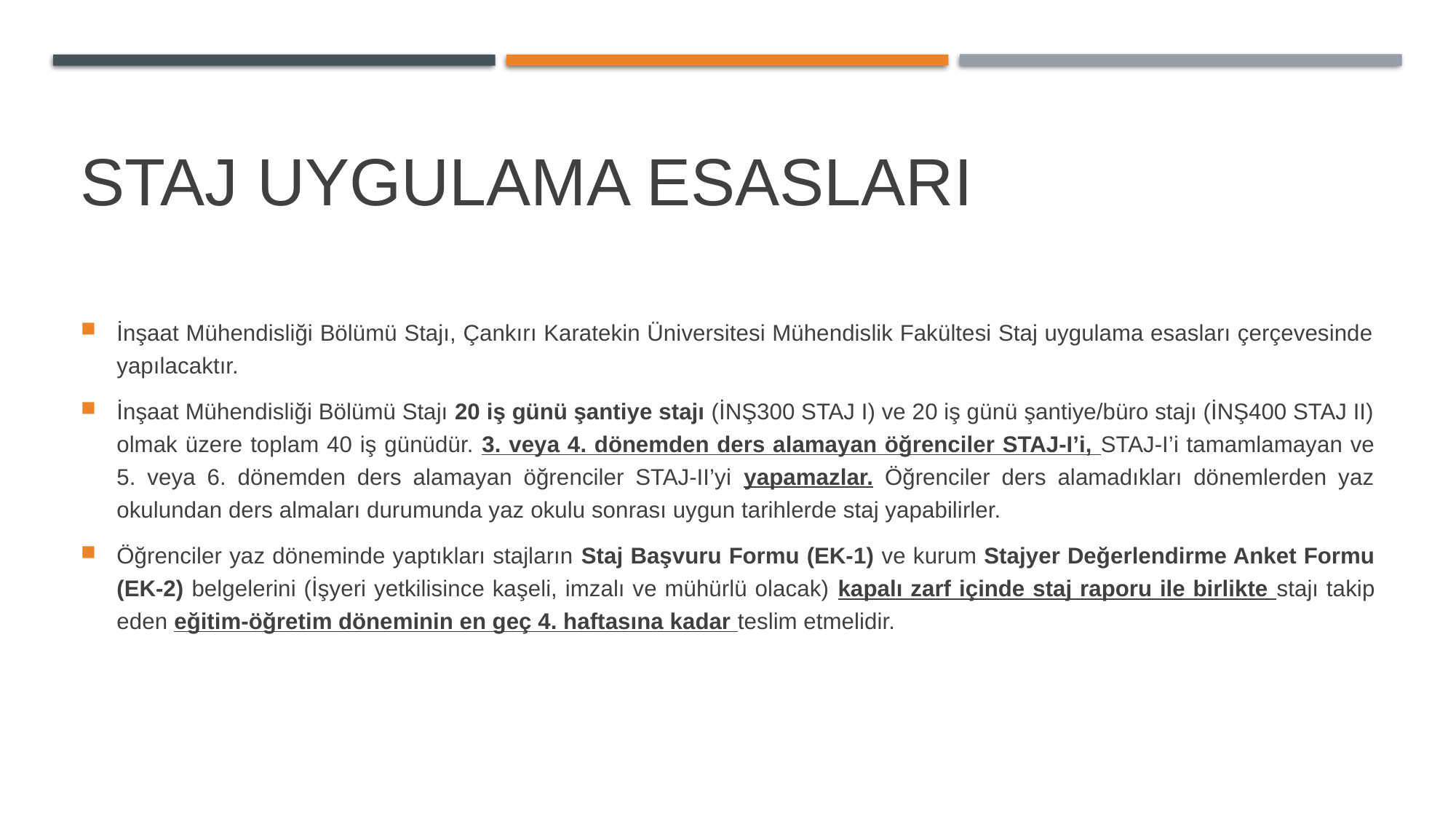

# Staj uygulama esasları
İnşaat Mühendisliği Bölümü Stajı, Çankırı Karatekin Üniversitesi Mühendislik Fakültesi Staj uygulama esasları çerçevesinde yapılacaktır.
İnşaat Mühendisliği Bölümü Stajı 20 iş günü şantiye stajı (İNŞ300 STAJ I) ve 20 iş günü şantiye/büro stajı (İNŞ400 STAJ II) olmak üzere toplam 40 iş günüdür. 3. veya 4. dönemden ders alamayan öğrenciler STAJ-I’i, STAJ-I’i tamamlamayan ve 5. veya 6. dönemden ders alamayan öğrenciler STAJ-II’yi yapamazlar. Öğrenciler ders alamadıkları dönemlerden yaz okulundan ders almaları durumunda yaz okulu sonrası uygun tarihlerde staj yapabilirler.
Öğrenciler yaz döneminde yaptıkları stajların Staj Başvuru Formu (EK-1) ve kurum Stajyer Değerlendirme Anket Formu (EK-2) belgelerini (İşyeri yetkilisince kaşeli, imzalı ve mühürlü olacak) kapalı zarf içinde staj raporu ile birlikte stajı takip eden eğitim-öğretim döneminin en geç 4. haftasına kadar teslim etmelidir.